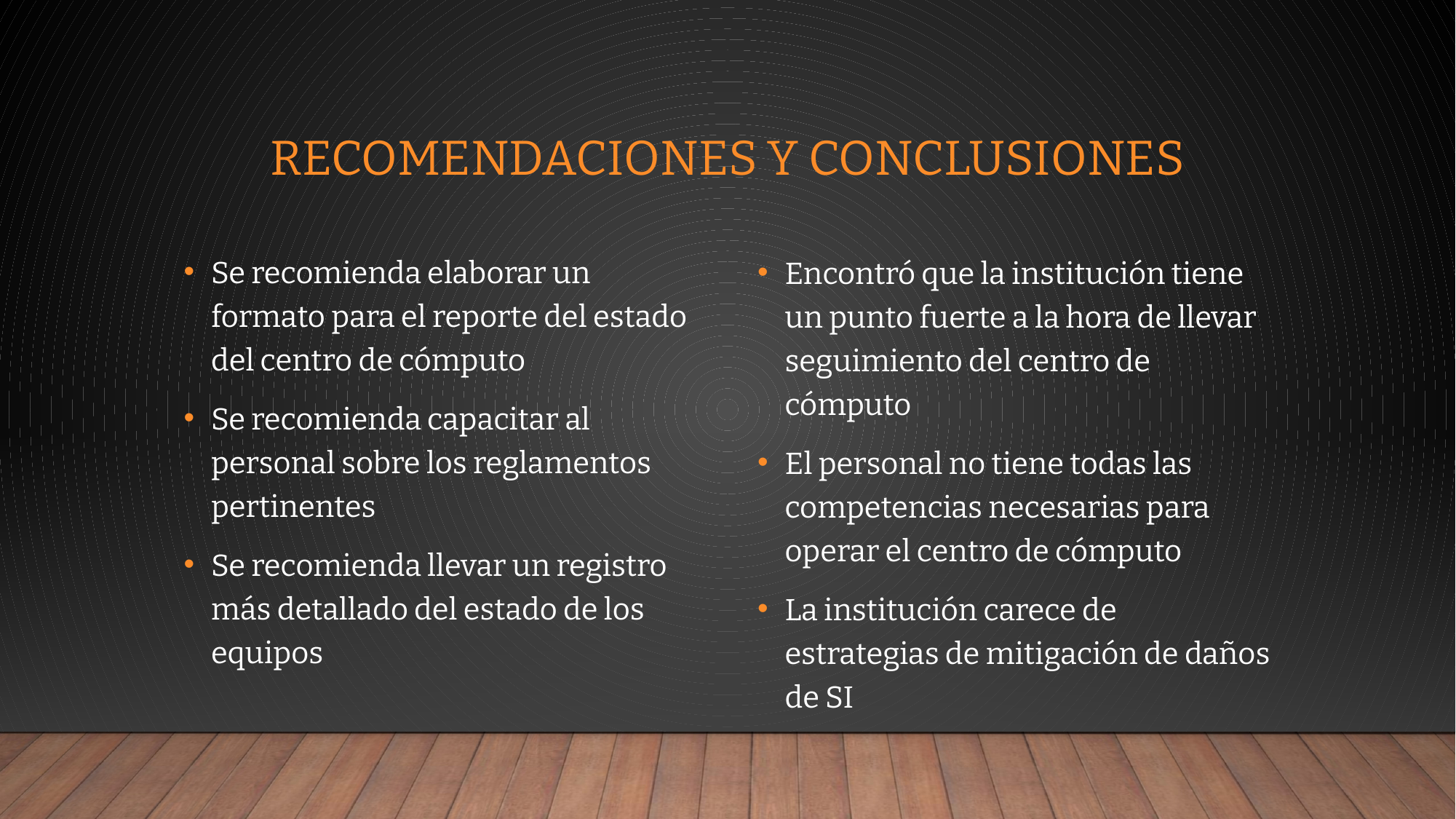

# Recomendaciones y conclusiones
Se recomienda elaborar un formato para el reporte del estado del centro de cómputo
Se recomienda capacitar al personal sobre los reglamentos pertinentes
Se recomienda llevar un registro más detallado del estado de los equipos
Encontró que la institución tiene un punto fuerte a la hora de llevar seguimiento del centro de cómputo
El personal no tiene todas las competencias necesarias para operar el centro de cómputo
La institución carece de estrategias de mitigación de daños de SI